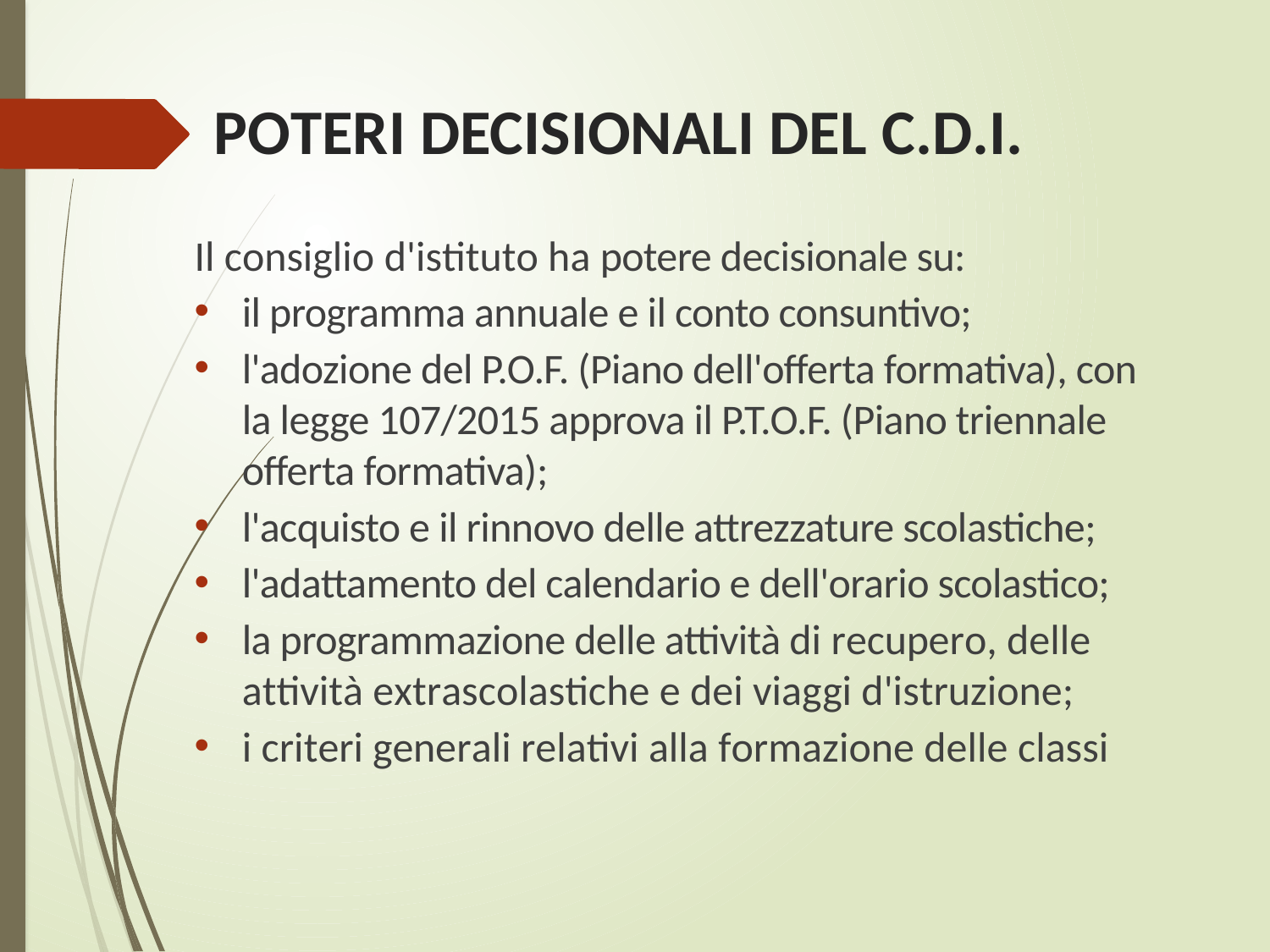

# POTERI DECISIONALI DEL C.D.I.
Il consiglio d'istituto ha potere decisionale su:
il programma annuale e il conto consuntivo;
l'adozione del P.O.F. (Piano dell'offerta formativa), con la legge 107/2015 approva il P.T.O.F. (Piano triennale offerta formativa);
l'acquisto e il rinnovo delle attrezzature scolastiche;
l'adattamento del calendario e dell'orario scolastico;
la programmazione delle attività di recupero, delle attività extrascolastiche e dei viaggi d'istruzione;
i criteri generali relativi alla formazione delle classi